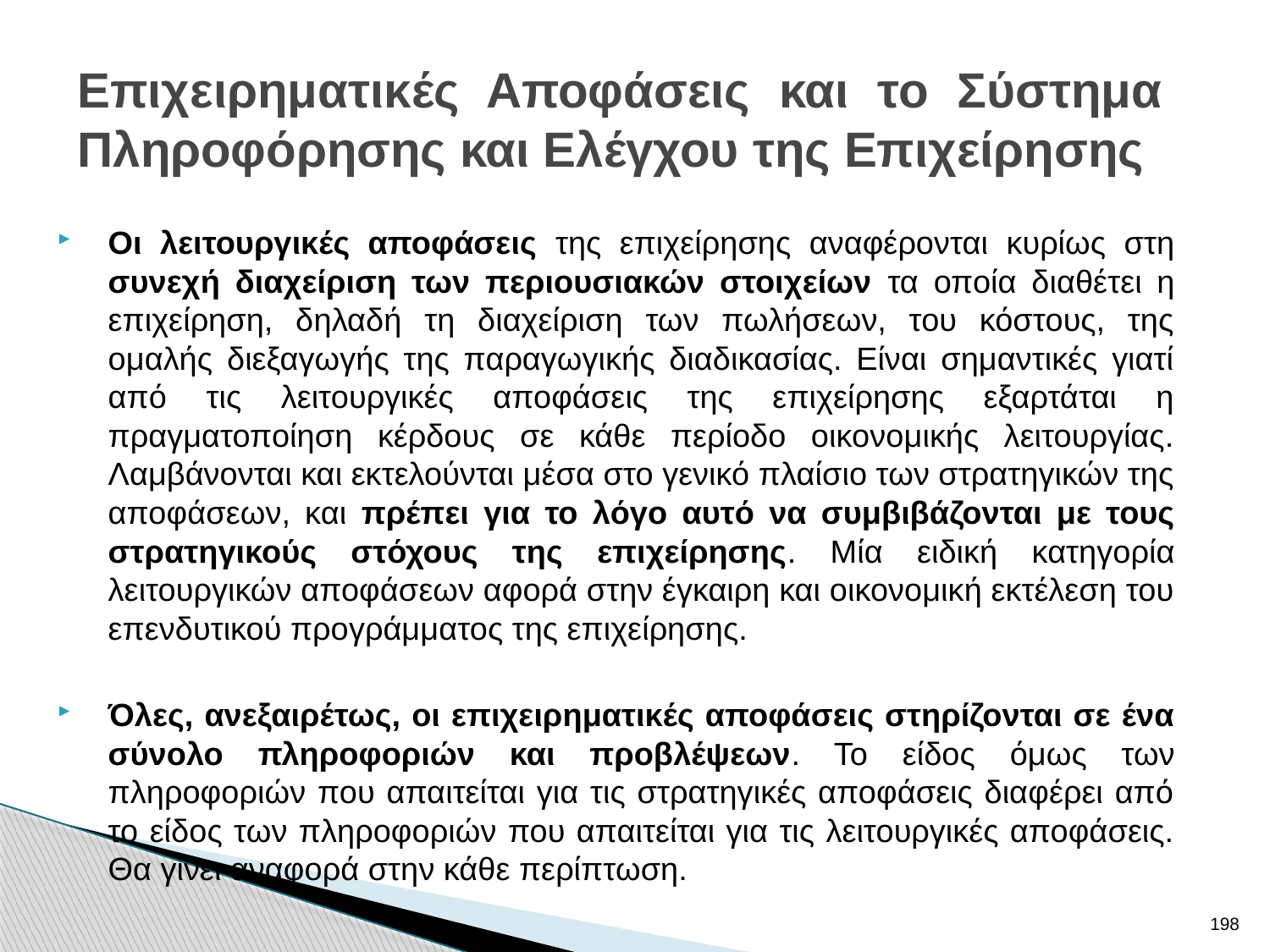

# Επιχειρηματικές Αποφάσεις και το Σύστημα Πληροφόρησης και Ελέγχου της Επιχείρησης
Οι λειτουργικές αποφάσεις της επιχείρησης αναφέρονται κυρίως στη συνεχή διαχείριση των περιουσιακών στοιχείων τα οποία διαθέτει η επιχείρηση, δηλαδή τη διαχείριση των πωλήσεων, του κόστους, της ομαλής διεξαγωγής της παραγωγικής διαδικασίας. Είναι σημαντικές γιατί από τις λειτουργικές αποφάσεις της επιχείρησης εξαρτάται η πραγματοποίηση κέρδους σε κάθε περίοδο οικονομικής λειτουργίας. Λαμβάνονται και εκτελούνται μέσα στο γενικό πλαίσιο των στρατηγικών της αποφάσεων, και πρέπει για το λόγο αυτό να συμβιβάζονται με τους στρατηγικούς στόχους της επιχείρησης. Μία ειδική κατηγορία λειτουργικών αποφάσεων αφορά στην έγκαιρη και οικονομική εκτέλεση του επενδυτικού προγράμματος της επιχείρησης.

Όλες, ανεξαιρέτως, οι επιχειρηματικές αποφάσεις στηρίζονται σε ένα σύνολο πληροφοριών και προβλέψεων. Το είδος όμως των πληροφοριών που απαιτείται για τις στρατηγικές αποφάσεις διαφέρει από το είδος των πληροφοριών που απαιτείται για τις λειτουργικές αποφάσεις. Θα γίνει αναφορά στην κάθε περίπτωση.

198